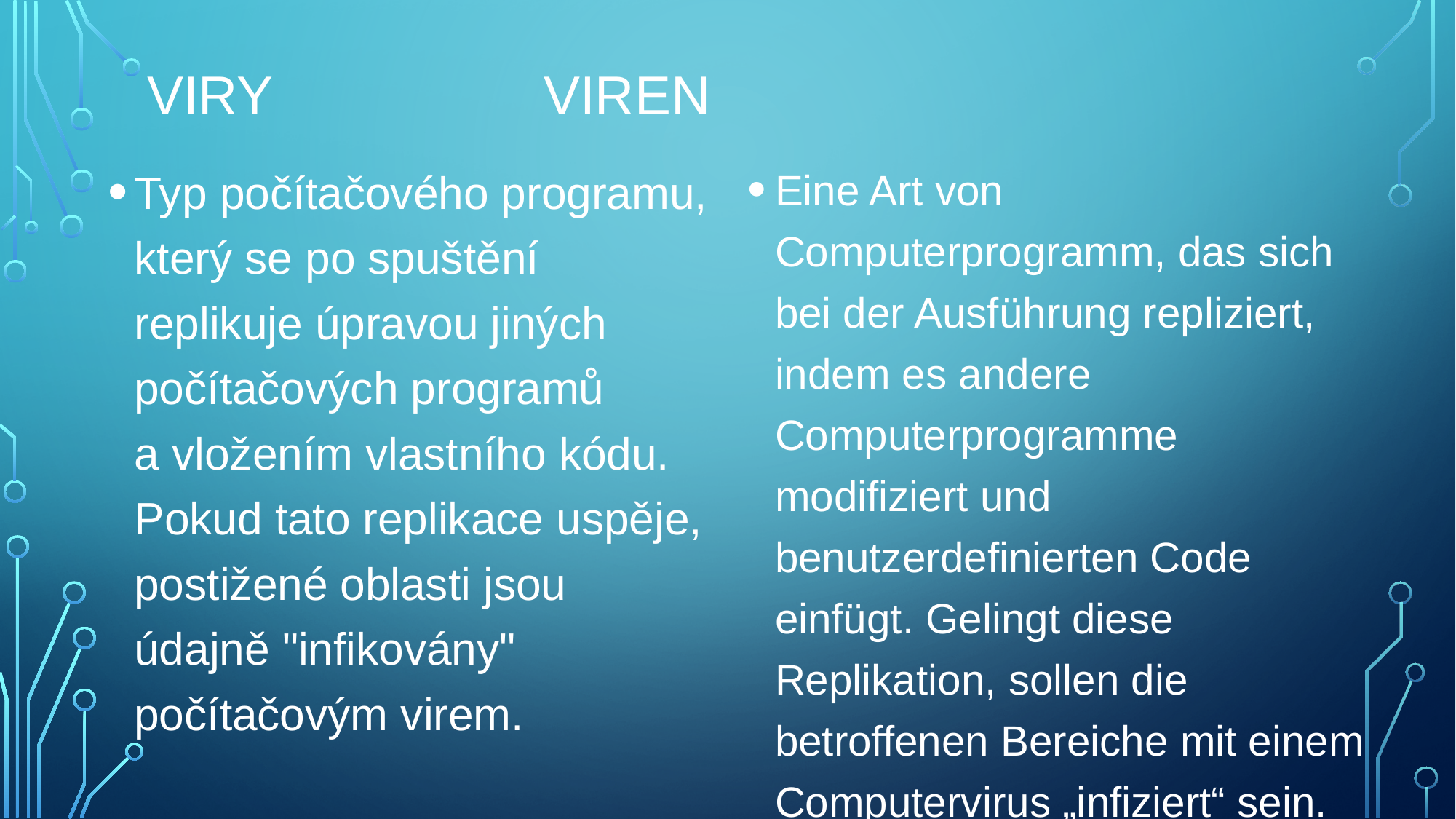

# Viry                  viren

Typ počítačového programu, který se po spuštění replikuje úpravou jiných počítačových programů a vložením vlastního kódu. Pokud tato replikace uspěje, postižené oblasti jsou údajně "infikovány" počítačovým virem.

Eine Art von Computerprogramm, das sich bei der Ausführung repliziert, indem es andere Computerprogramme modifiziert und benutzerdefinierten Code einfügt. Gelingt diese Replikation, sollen die betroffenen Bereiche mit einem Computervirus „infiziert“ sein.